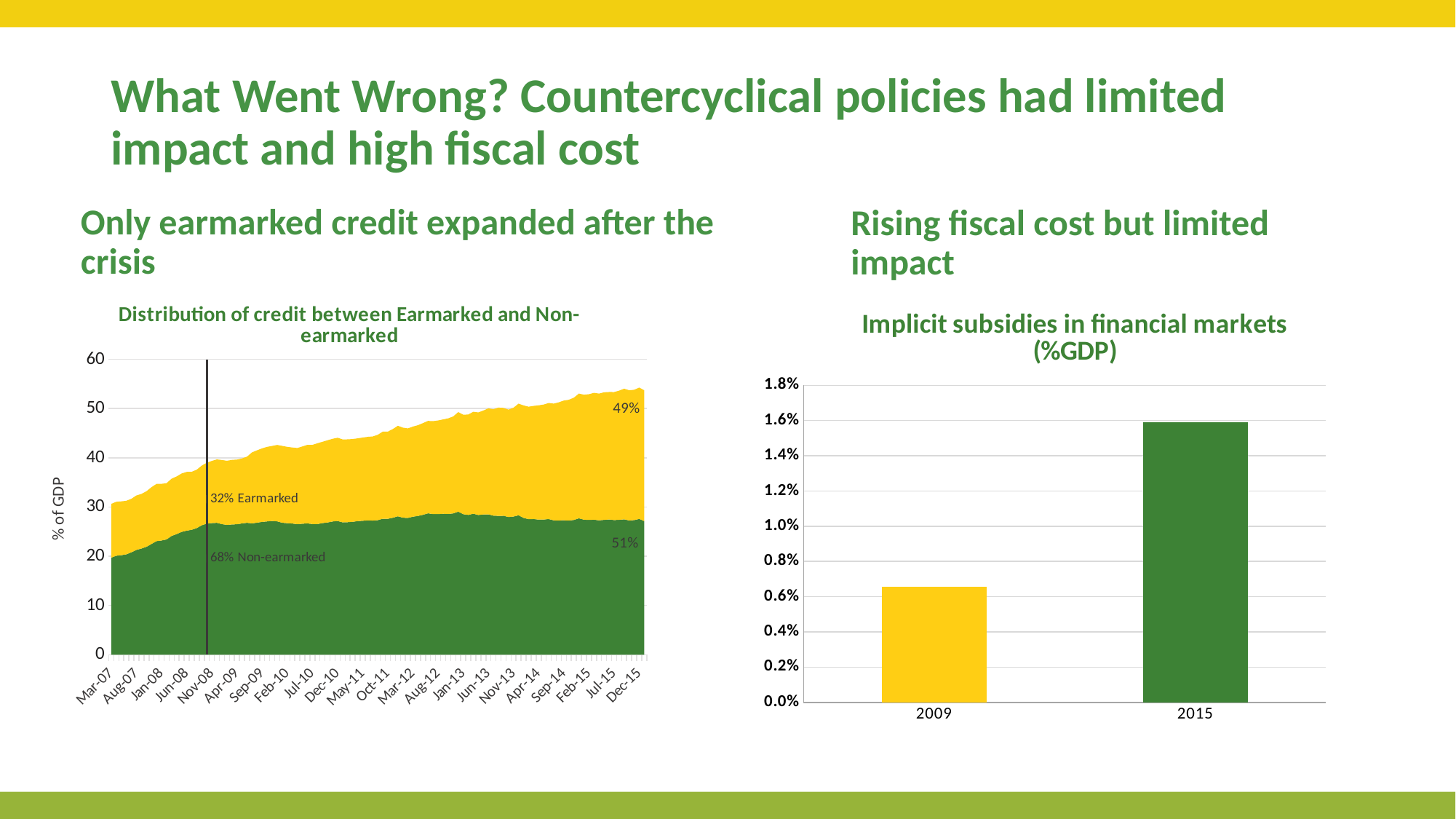

# What Went Wrong? Countercyclical policies had limited impact and high fiscal cost
Only earmarked credit expanded after the crisis
Rising fiscal cost but limited impact

### Chart:

| Category | 68% Non-earmarked | 32% Earmarked | Vertical line |
|---|---|---|---|
| 39142 | 19.72 | 10.93 | None |
| 39173 | 20.1 | 10.97 | None |
| 39203 | 20.22 | 10.94 | None |
| 39234 | 20.39 | 10.89 | None |
| 39264 | 20.8 | 10.88 | None |
| 39295 | 21.29 | 11.06 | None |
| 39326 | 21.57 | 11.1 | None |
| 39356 | 21.92 | 11.29 | None |
| 39387 | 22.5 | 11.54 | None |
| 39417 | 23.07 | 11.63 | None |
| 39448 | 23.2 | 11.52 | None |
| 39479 | 23.42 | 11.43 | None |
| 39508 | 24.13 | 11.63 | None |
| 39539 | 24.5 | 11.72 | None |
| 39569 | 24.96 | 11.86 | None |
| 39600 | 25.2 | 11.94 | None |
| 39630 | 25.379999999999995 | 11.79 | None |
| 39661 | 25.72 | 11.87 | None |
| 39692 | 26.3 | 12.13 | None |
| 39722 | 26.63 | 12.37 | 1.0 |
| 39753 | 26.74 | 12.629999999999999 | None |
| 39783 | 26.789999999999996 | 12.89 | None |
| 39814 | 26.530000000000005 | 13.03 | None |
| 39845 | 26.369999999999997 | 13.03 | None |
| 39873 | 26.46 | 13.119999999999997 | None |
| 39904 | 26.5 | 13.140000000000002 | None |
| 39934 | 26.68 | 13.19 | None |
| 39965 | 26.8 | 13.449999999999998 | None |
| 39995 | 26.68 | 14.429999999999998 | None |
| 40026 | 26.83 | 14.7 | None |
| 40057 | 26.979999999999997 | 14.940000000000001 | None |
| 40087 | 27.08 | 15.15 | None |
| 40118 | 27.169999999999998 | 15.24 | None |
| 40148 | 27.089999999999996 | 15.53 | None |
| 40179 | 26.810000000000002 | 15.61 | None |
| 40210 | 26.72 | 15.509999999999998 | None |
| 40238 | 26.649999999999995 | 15.45 | None |
| 40269 | 26.52 | 15.47 | None |
| 40299 | 26.61 | 15.7 | None |
| 40330 | 26.68 | 15.950000000000001 | None |
| 40360 | 26.55 | 16.08 | None |
| 40391 | 26.55 | 16.41 | None |
| 40422 | 26.74 | 16.52 | None |
| 40452 | 26.86 | 16.7 | None |
| 40483 | 27.060000000000002 | 16.8 | None |
| 40513 | 27.169999999999998 | 16.91 | None |
| 40544 | 26.890000000000004 | 16.85 | None |
| 40575 | 26.919999999999998 | 16.84 | None |
| 40603 | 27.0 | 16.82 | None |
| 40634 | 27.140000000000004 | 16.82 | None |
| 40664 | 27.21 | 16.9 | None |
| 40695 | 27.279999999999998 | 16.98 | None |
| 40725 | 27.250000000000004 | 17.09 | None |
| 40756 | 27.33 | 17.34 | None |
| 40787 | 27.63 | 17.69 | None |
| 40817 | 27.61 | 17.71 | None |
| 40848 | 27.82 | 18.02 | None |
| 40878 | 28.12 | 18.39 | None |
| 40909 | 27.83 | 18.3 | None |
| 40940 | 27.79 | 18.18 | None |
| 40969 | 28.04 | 18.31 | None |
| 41000 | 28.190000000000005 | 18.44 | None |
| 41030 | 28.42 | 18.64 | None |
| 41061 | 28.720000000000002 | 18.78 | None |
| 41091 | 28.57 | 18.88 | None |
| 41122 | 28.559999999999995 | 19.03 | None |
| 41153 | 28.63 | 19.17 | None |
| 41183 | 28.6 | 19.42 | None |
| 41214 | 28.7 | 19.7 | None |
| 41244 | 29.059999999999995 | 20.22 | None |
| 41275 | 28.550000000000004 | 20.21 | None |
| 41306 | 28.4 | 20.39 | None |
| 41334 | 28.64 | 20.71 | None |
| 41365 | 28.38 | 20.84 | None |
| 41395 | 28.49 | 21.12 | None |
| 41426 | 28.51 | 21.54 | None |
| 41456 | 28.249999999999996 | 21.63 | None |
| 41487 | 28.21 | 21.99 | None |
| 41518 | 28.22 | 21.92 | None |
| 41548 | 27.97 | 21.82 | None |
| 41579 | 28.07 | 22.11 | None |
| 41609 | 28.33 | 22.67 | None |
| 41640 | 27.79 | 22.85 | None |
| 41671 | 27.54 | 22.84 | None |
| 41699 | 27.560000000000002 | 22.99 | None |
| 41730 | 27.449999999999996 | 23.21 | None |
| 41760 | 27.46 | 23.36 | None |
| 41791 | 27.560000000000002 | 23.57 | None |
| 41821 | 27.3 | 23.71 | None |
| 41852 | 27.29 | 23.98 | None |
| 41883 | 27.310000000000002 | 24.32 | None |
| 41913 | 27.26 | 24.53 | None |
| 41944 | 27.38 | 24.84 | None |
| 41974 | 27.71 | 25.34 | None |
| 42005 | 27.43 | 25.39 | None |
| 42036 | 27.38 | 25.540000000000003 | None |
| 42064 | 27.43 | 25.759999999999998 | None |
| 42095 | 27.3 | 25.75 | None |
| 42125 | 27.390000000000004 | 25.920000000000005 | None |
| 42156 | 27.47 | 25.900000000000002 | None |
| 42186 | 27.35 | 26.009999999999998 | None |
| 42217 | 27.399999999999995 | 26.25 | None |
| 42248 | 27.500000000000004 | 26.539999999999996 | None |
| 42278 | 27.27 | 26.450000000000003 | None |
| 42309 | 27.35 | 26.47 | None |
| 42339 | 27.589999999999996 | 26.68 | None |
| 42370 | 27.140000000000004 | 26.57 | None |

### Chart:

| Category | Total |
|---|---|
| 2009 | 0.006562976297629764 |
| 2015 | 0.015900237127371274 |